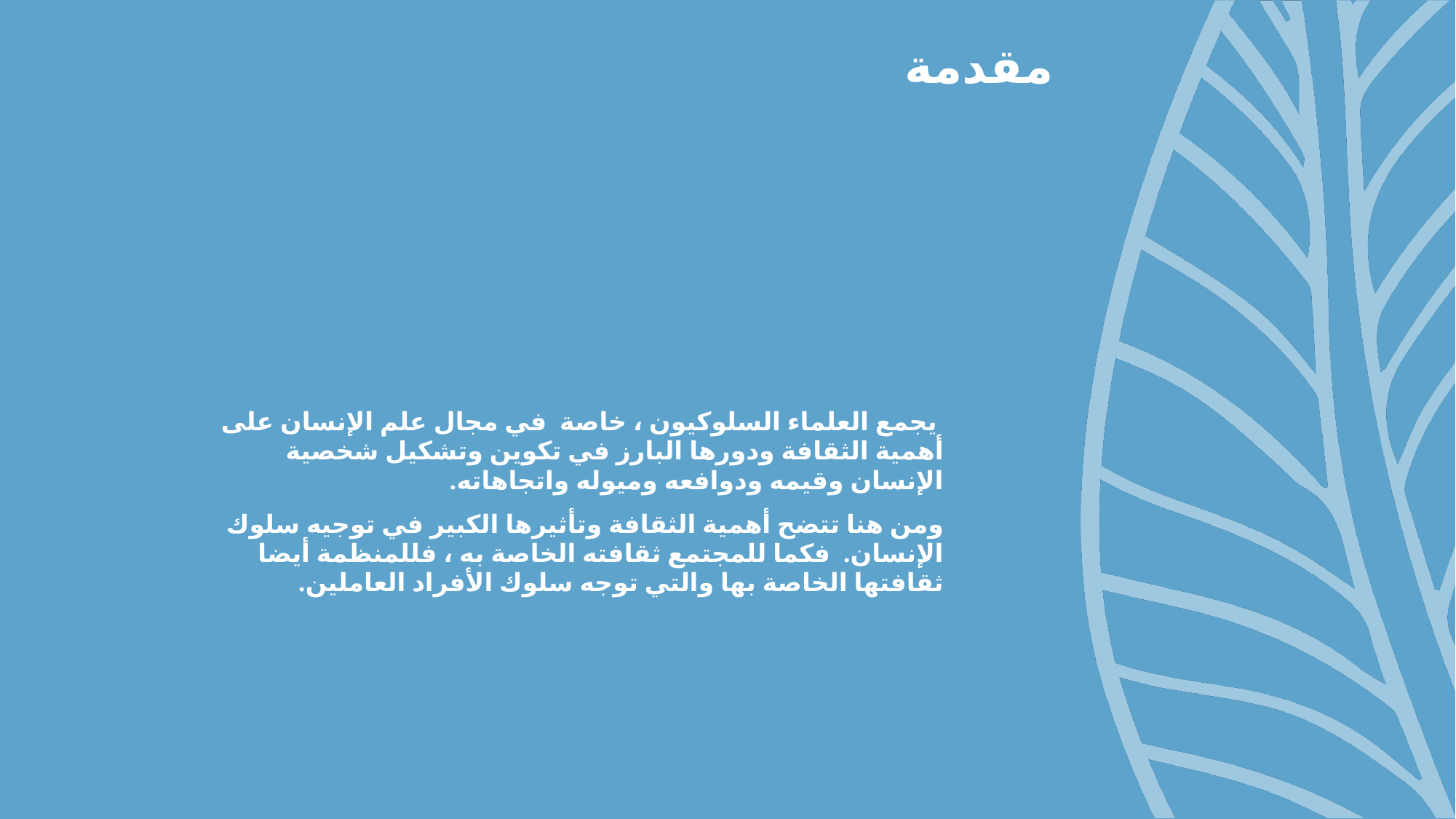

# مقدمة
 يجمع العلماء السلوكيون ، خاصة  في مجال علم الإنسان على أهمية الثقافة ودورها البارز في تكوين وتشكيل شخصية الإنسان وقيمه ودوافعه وميوله واتجاهاته.
ومن هنا تتضح أهمية الثقافة وتأثيرها الكبير في توجيه سلوك الإنسان.  فكما للمجتمع ثقافته الخاصة به ، فللمنظمة أيضا ثقافتها الخاصة بها والتي توجه سلوك الأفراد العاملين.